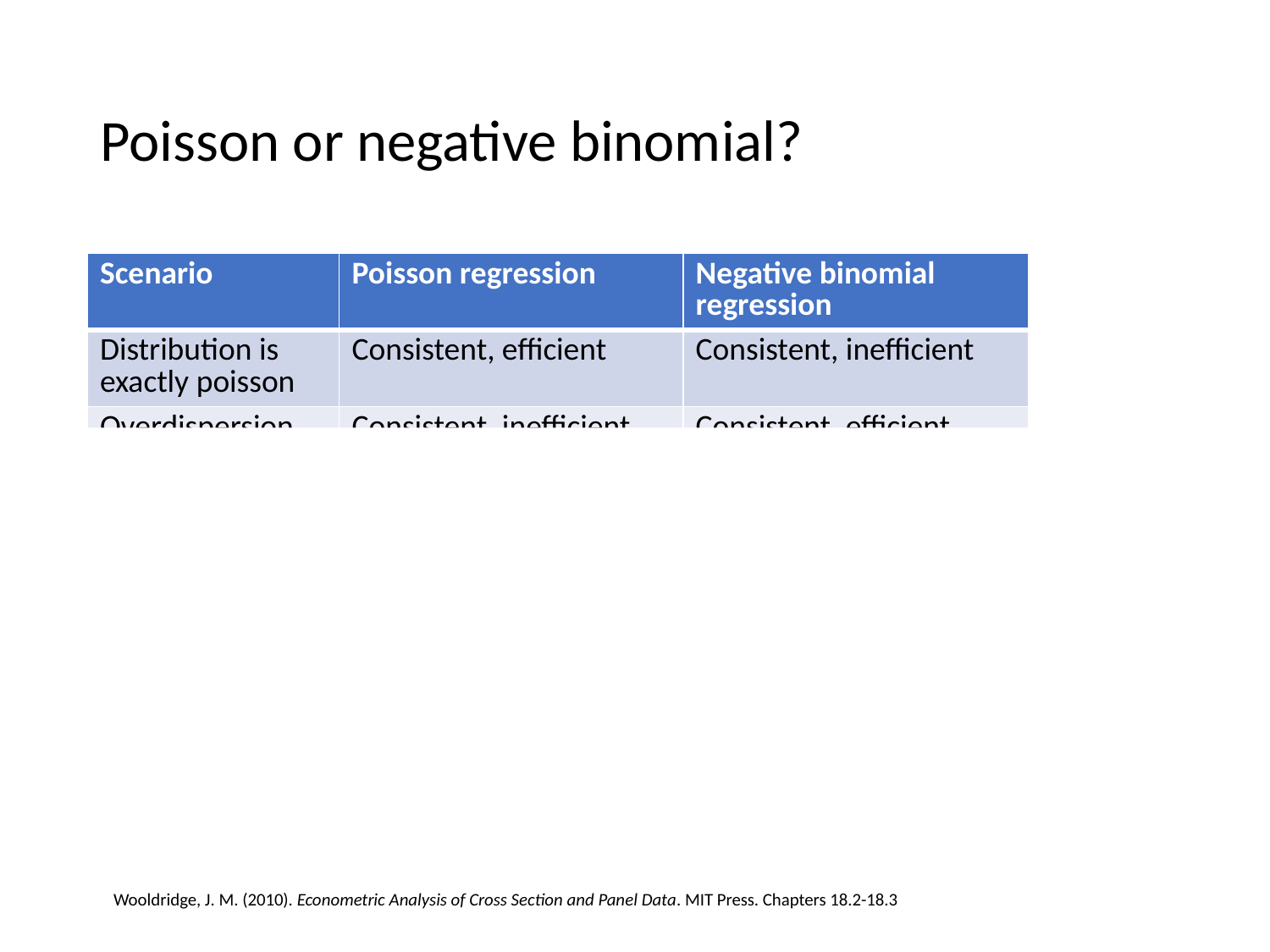

# Poisson or negative binomial?
| Scenario | Poisson regression | Negative binomial regression |
| --- | --- | --- |
| Distribution is exactly poisson | Consistent, efficient | Consistent, inefficient |
| Overdispersion | Consistent, inefficient, SEs may be inconsistent | Consistent, efficient |
| Underdispersion | Consistent, inefficient, SEs may be inconsistent | Inconsistent |
| Distribution is not at all poisson | Consistent, SEs inconsistent | Inconsistent |

Wooldridge, J. M. (2010). Econometric Analysis of Cross Section and Panel Data. MIT Press. Chapters 18.2-18.3